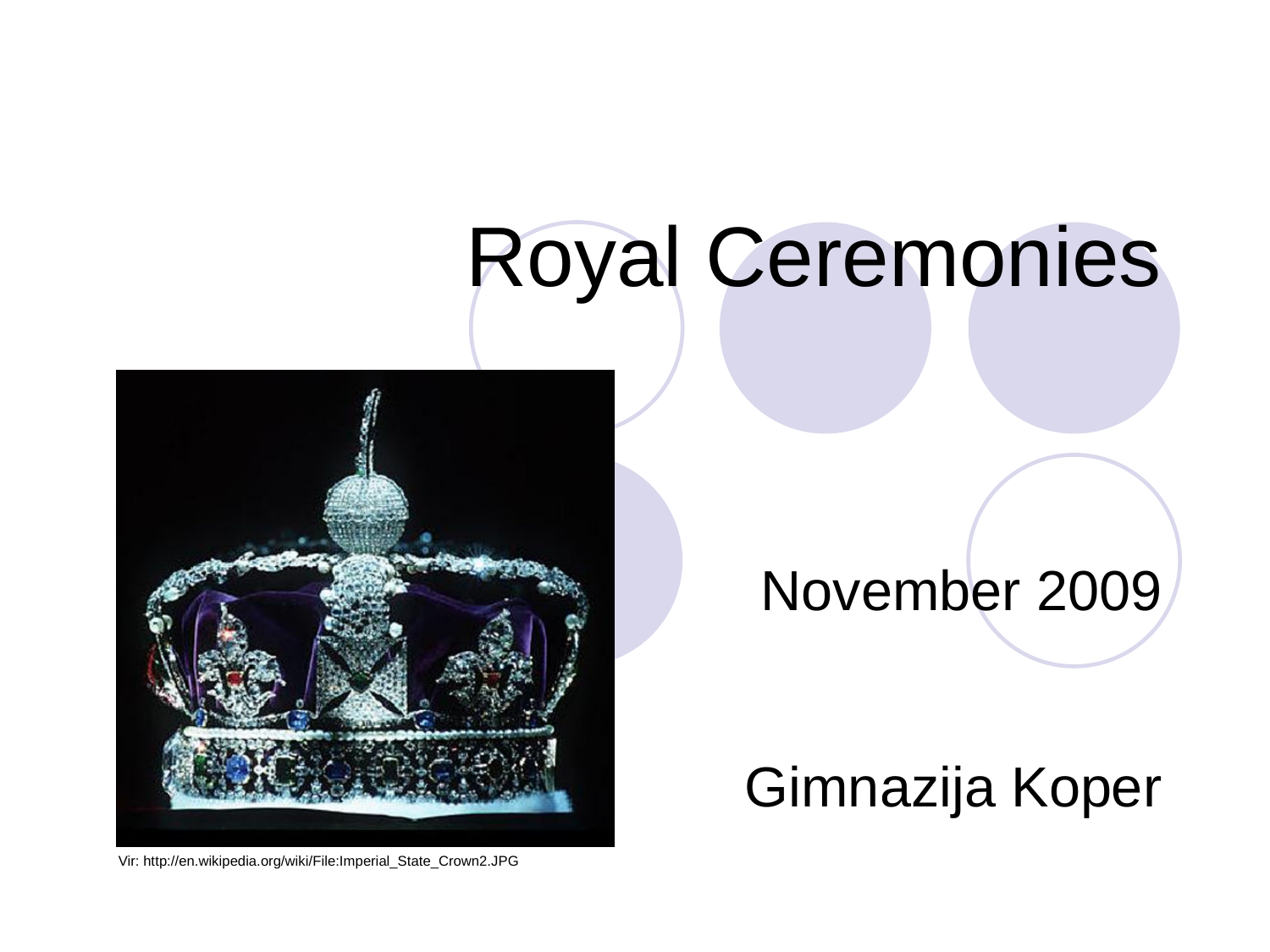

# Royal Ceremonies

Vir: http://en.wikipedia.org/wiki/File:Imperial_State_Crown2.JPG
November 2009

Gimnazija Koper